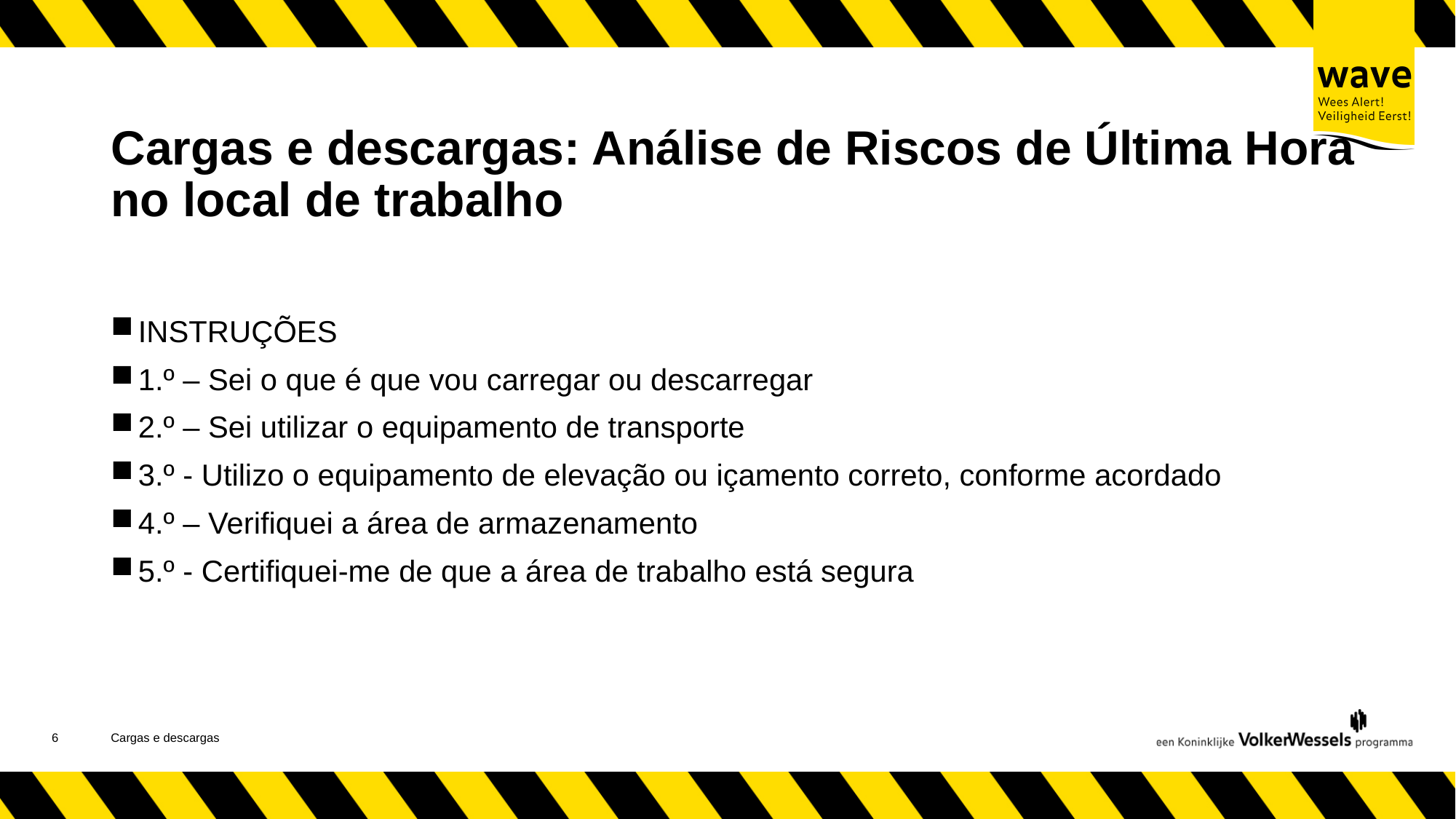

# Cargas e descargas: Análise de Riscos de Última Hora no local de trabalho
INSTRUÇÕES
1.º – Sei o que é que vou carregar ou descarregar
2.º – Sei utilizar o equipamento de transporte
3.º - Utilizo o equipamento de elevação ou içamento correto, conforme acordado
4.º – Verifiquei a área de armazenamento
5.º - Certifiquei-me de que a área de trabalho está segura

6
Cargas e descargas